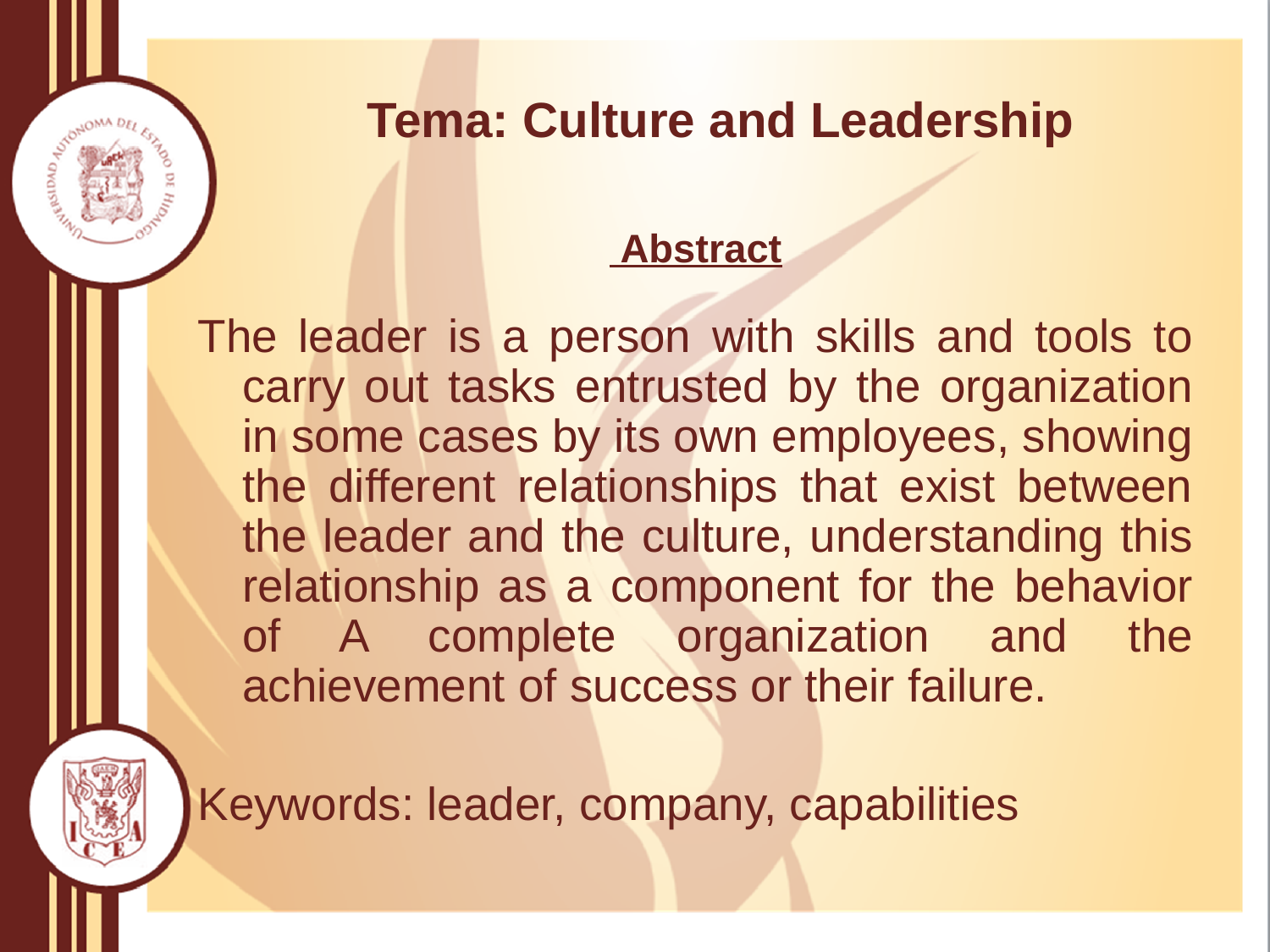

# Tema: Culture and Leadership
 Abstract
The leader is a person with skills and tools to carry out tasks entrusted by the organization in some cases by its own employees, showing the different relationships that exist between the leader and the culture, understanding this relationship as a component for the behavior of A complete organization and the achievement of success or their failure.

Keywords: leader, company, capabilities